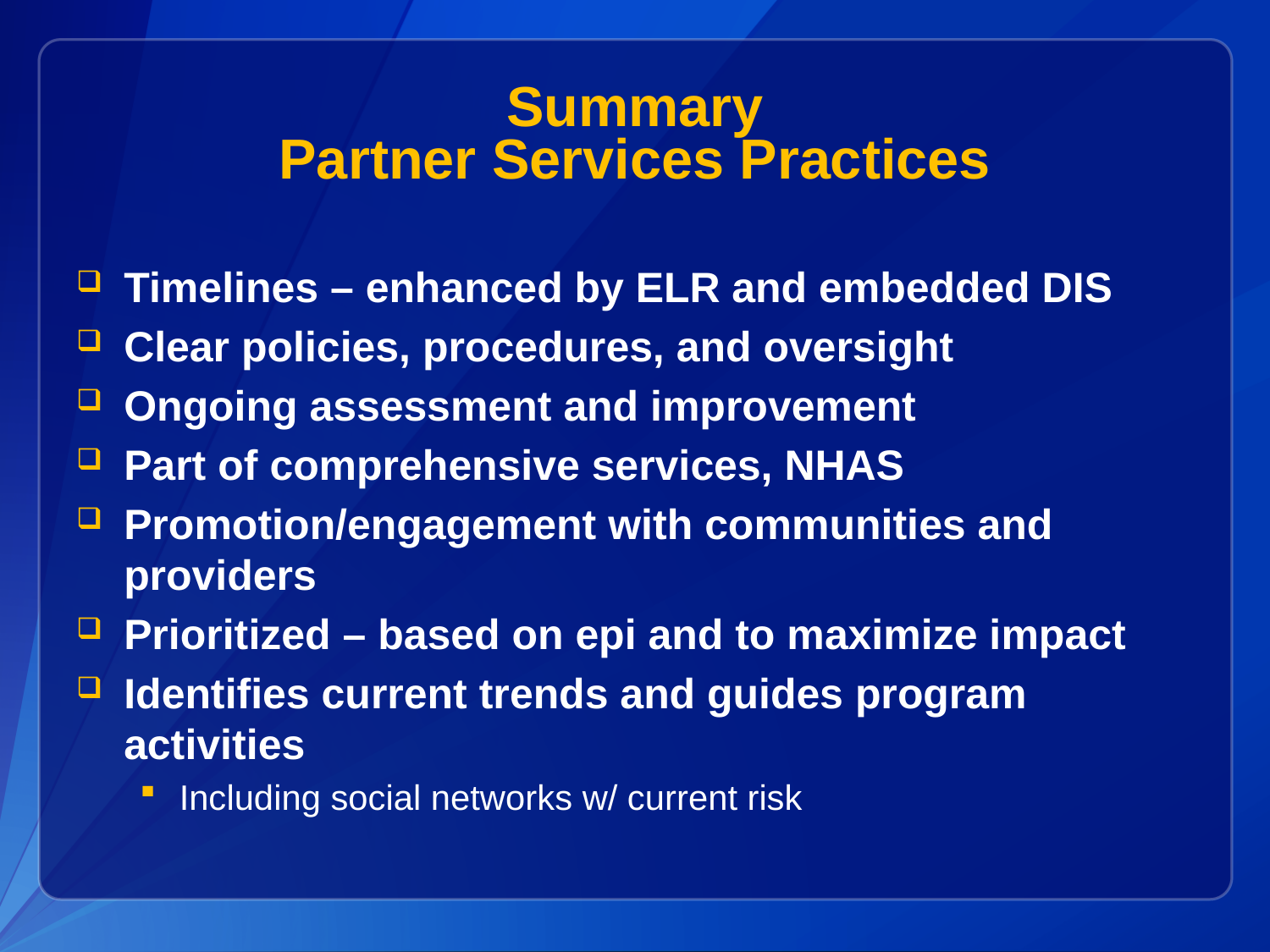

# Summary Partner Services Practices
Timelines – enhanced by ELR and embedded DIS
Clear policies, procedures, and oversight
Ongoing assessment and improvement
Part of comprehensive services, NHAS
Promotion/engagement with communities and providers
Prioritized – based on epi and to maximize impact
Identifies current trends and guides program activities
Including social networks w/ current risk